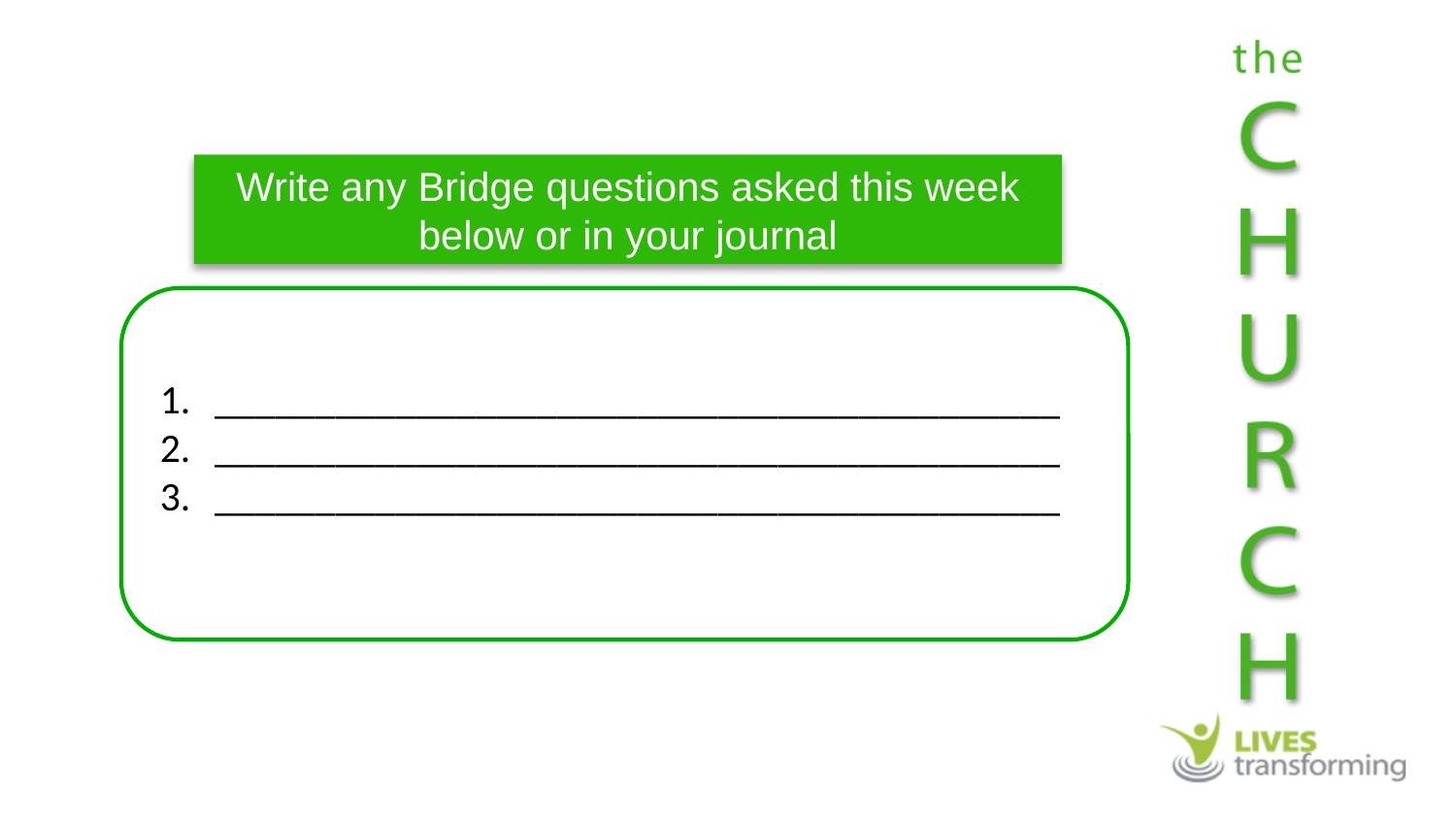

Write any Bridge questions asked this week below or in your journal

__________________________________________
__________________________________________
__________________________________________